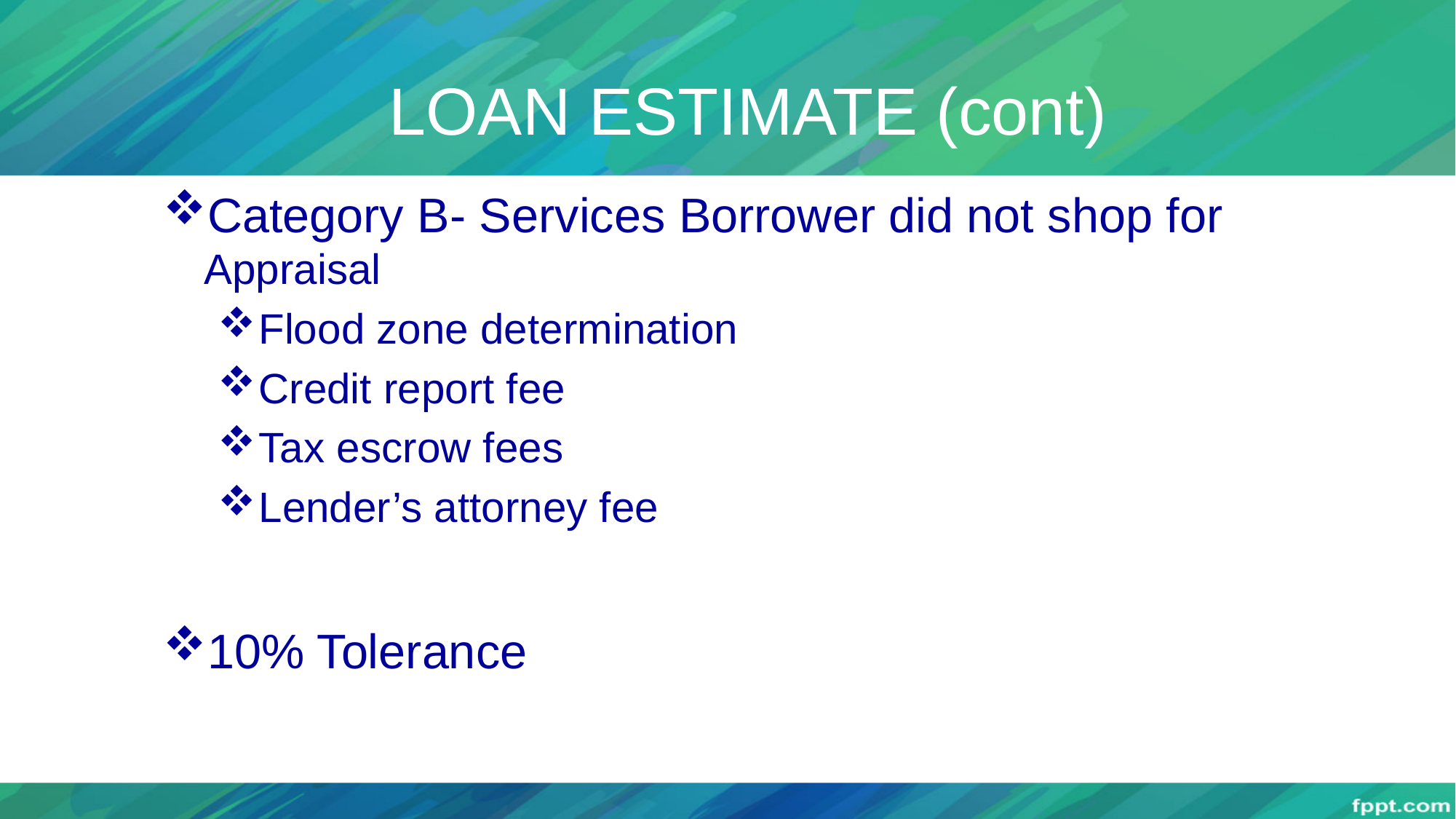

# LOAN ESTIMATE (cont)
Category B- Services Borrower did not shop for Appraisal
Flood zone determination
Credit report fee
Tax escrow fees
Lender’s attorney fee

10% Tolerance